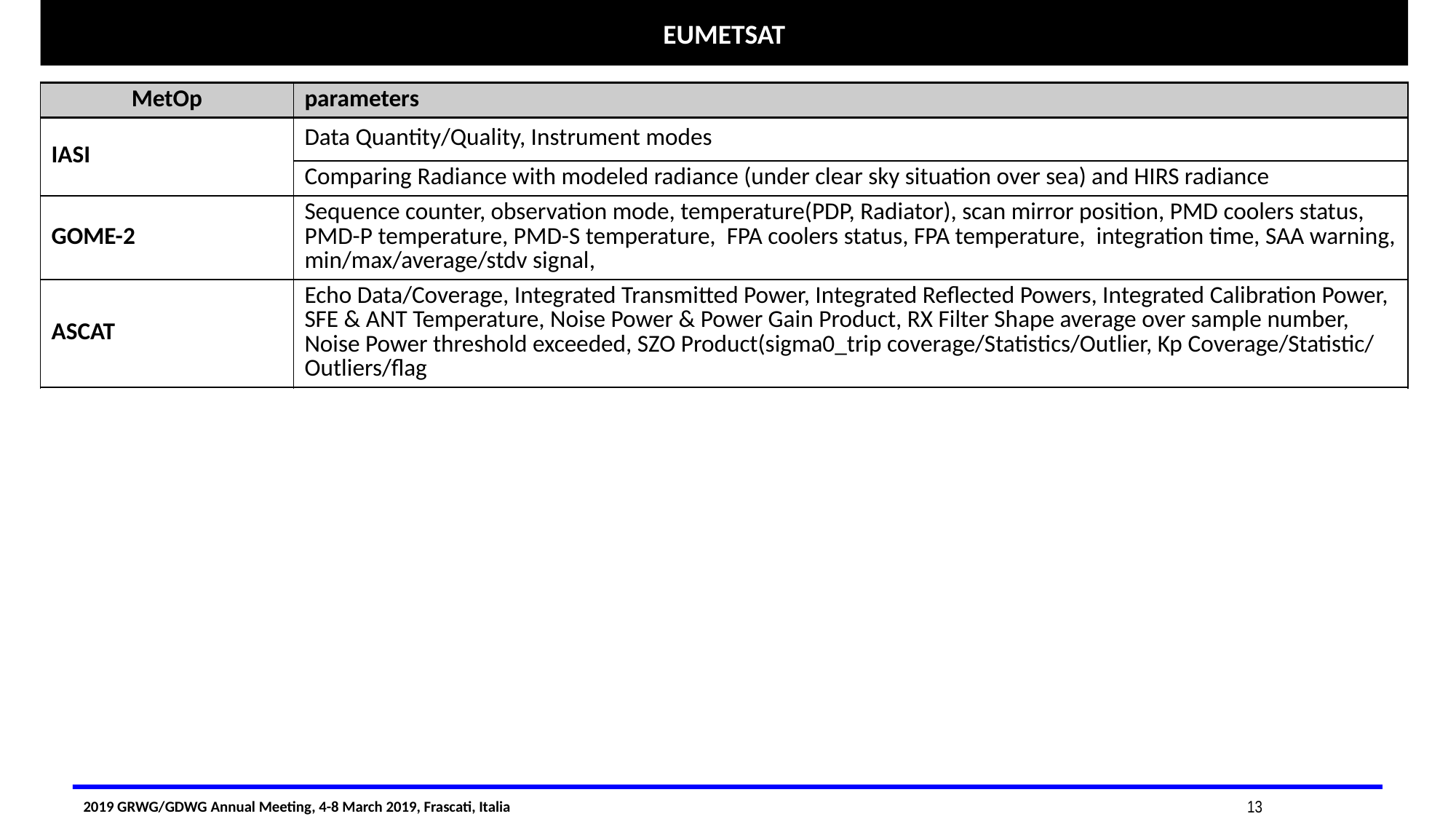

EUMETSAT
| MetOp | parameters |
| --- | --- |
| IASI | Data Quantity/Quality, Instrument modes |
|  | Comparing Radiance with modeled radiance (under clear sky situation over sea) and HIRS radiance |
| GOME-2 | Sequence counter, observation mode, temperature(PDP, Radiator), scan mirror position, PMD coolers status, PMD-P temperature, PMD-S temperature, FPA coolers status, FPA temperature, integration time, SAA warning, min/max/average/stdv signal, |
| ASCAT | Echo Data/Coverage, Integrated Transmitted Power, Integrated Reflected Powers, Integrated Calibration Power, SFE & ANT Temperature, Noise Power & Power Gain Product, RX Filter Shape average over sample number, Noise Power threshold exceeded, SZO Product(sigma0\_trip coverage/Statistics/Outlier, Kp Coverage/Statistic/Outliers/flag |
13